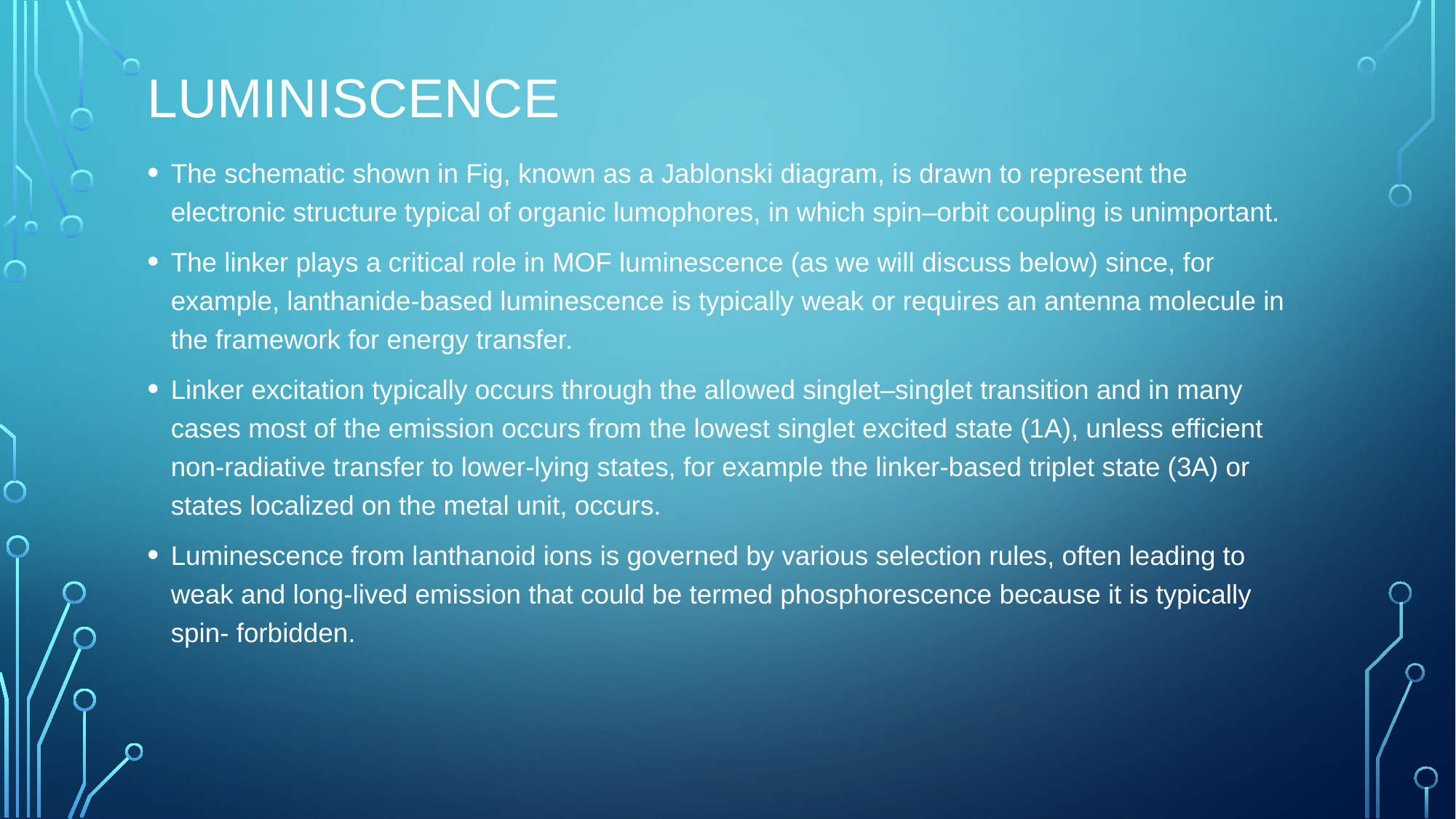

# Luminiscence
The schematic shown in Fig, known as a Jablonski diagram, is drawn to represent the electronic structure typical of organic lumophores, in which spin–orbit coupling is unimportant.
The linker plays a critical role in MOF luminescence (as we will discuss below) since, for example, lanthanide-based luminescence is typically weak or requires an antenna molecule in the framework for energy transfer.
Linker excitation typically occurs through the allowed singlet–singlet transition and in many cases most of the emission occurs from the lowest singlet excited state (1A), unless efficient non-radiative transfer to lower-lying states, for example the linker-based triplet state (3A) or states localized on the metal unit, occurs.
Luminescence from lanthanoid ions is governed by various selection rules, often leading to weak and long-lived emission that could be termed phosphorescence because it is typically spin- forbidden.